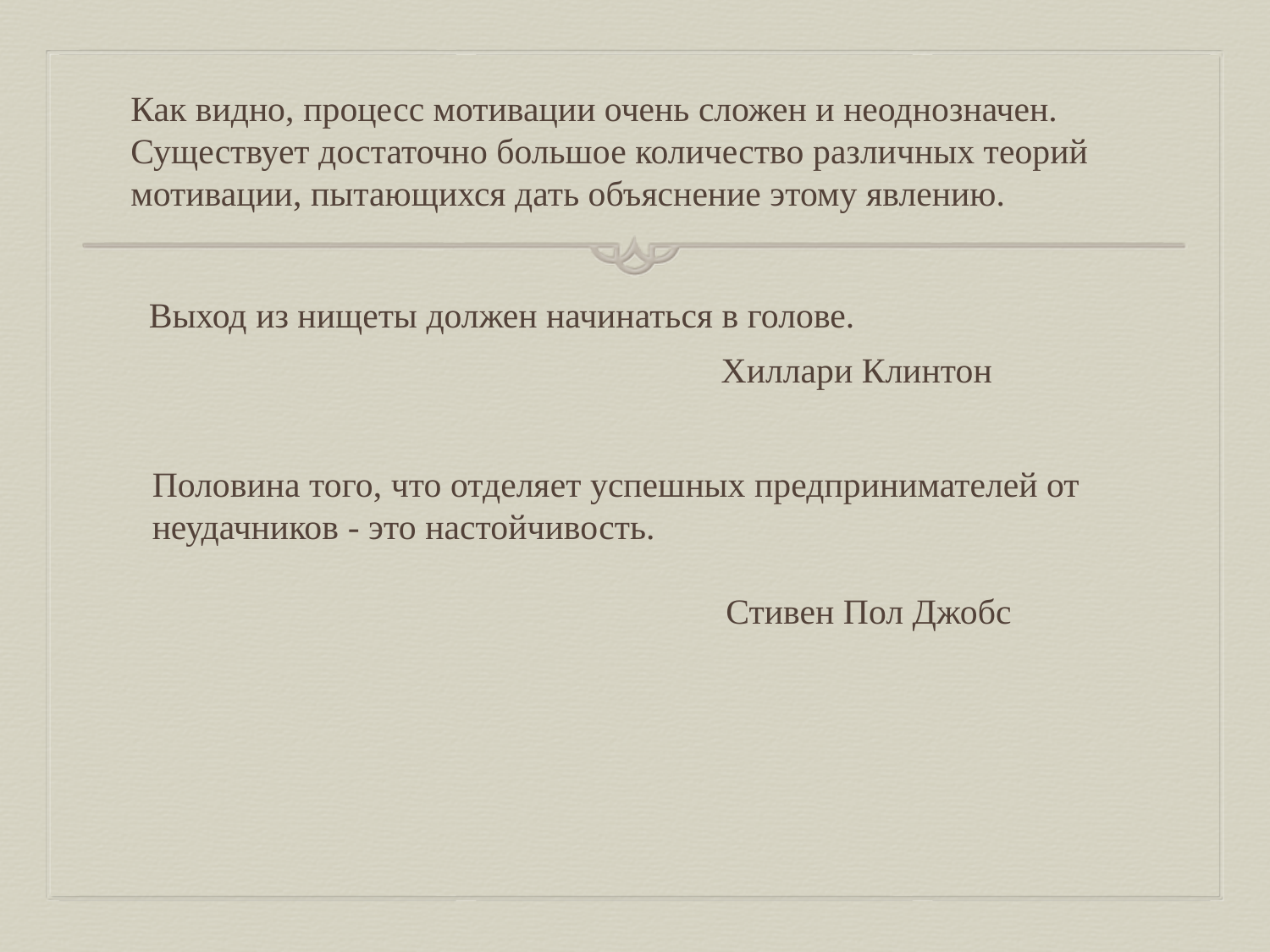

Как видно, процесс мотивации очень сложен и неоднозначен. Существует достаточно большое количество различных теорий мотивации, пытающихся дать объяснение этому явлению.

Выход из нищеты должен начинаться в голове.
Хиллари Клинтон
Половина того, что отделяет успешных предпринимателей от неудачников - это настойчивость.
Стивен Пол Джобс